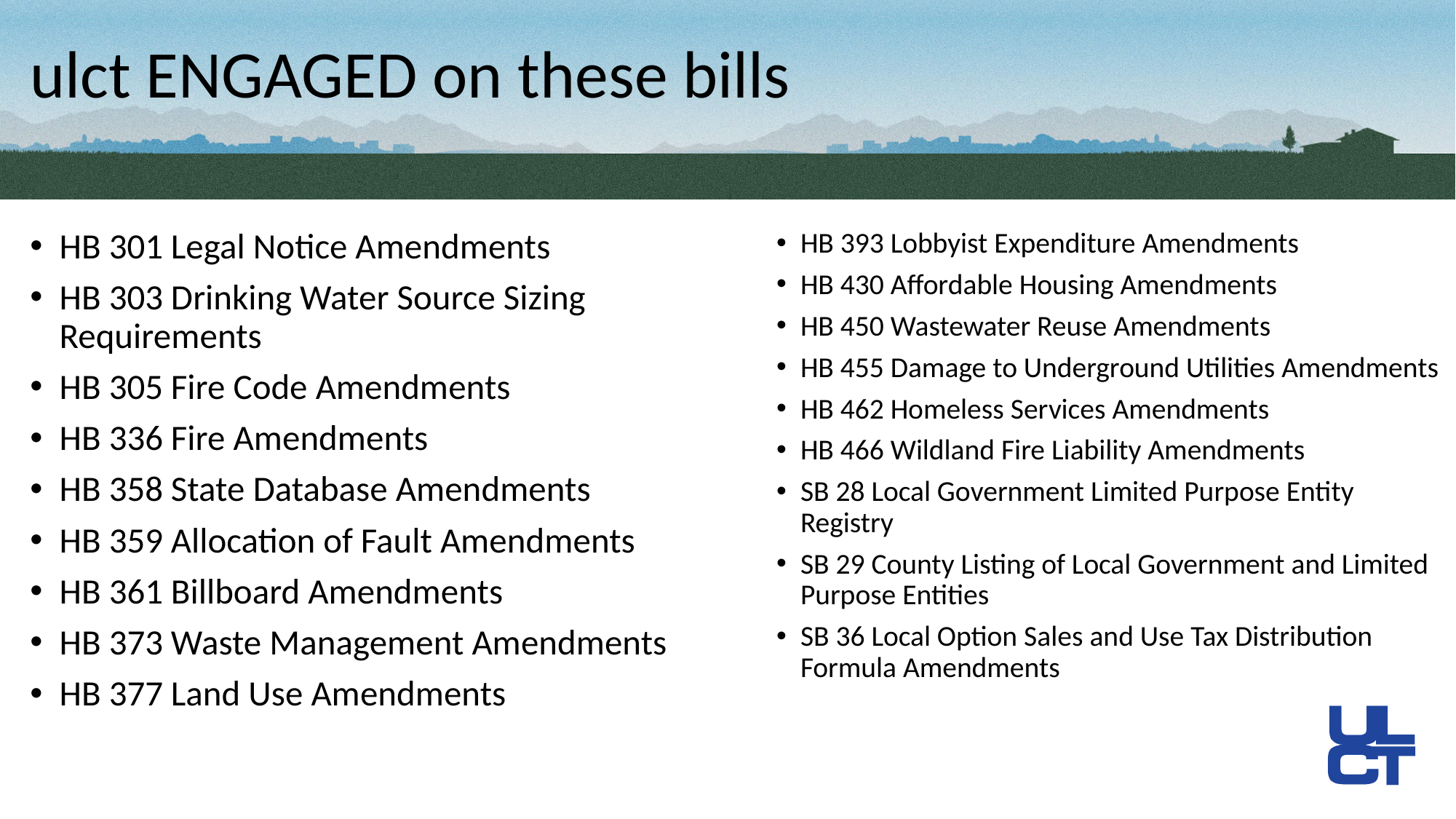

# ulct ENGAGED on these bills
HB 301 Legal Notice Amendments
HB 303 Drinking Water Source Sizing Requirements
HB 305 Fire Code Amendments
HB 336 Fire Amendments
HB 358 State Database Amendments
HB 359 Allocation of Fault Amendments
HB 361 Billboard Amendments
HB 373 Waste Management Amendments
HB 377 Land Use Amendments
HB 393 Lobbyist Expenditure Amendments
HB 430 Affordable Housing Amendments
HB 450 Wastewater Reuse Amendments
HB 455 Damage to Underground Utilities Amendments
HB 462 Homeless Services Amendments
HB 466 Wildland Fire Liability Amendments
SB 28 Local Government Limited Purpose Entity Registry
SB 29 County Listing of Local Government and Limited Purpose Entities
SB 36 Local Option Sales and Use Tax Distribution Formula Amendments